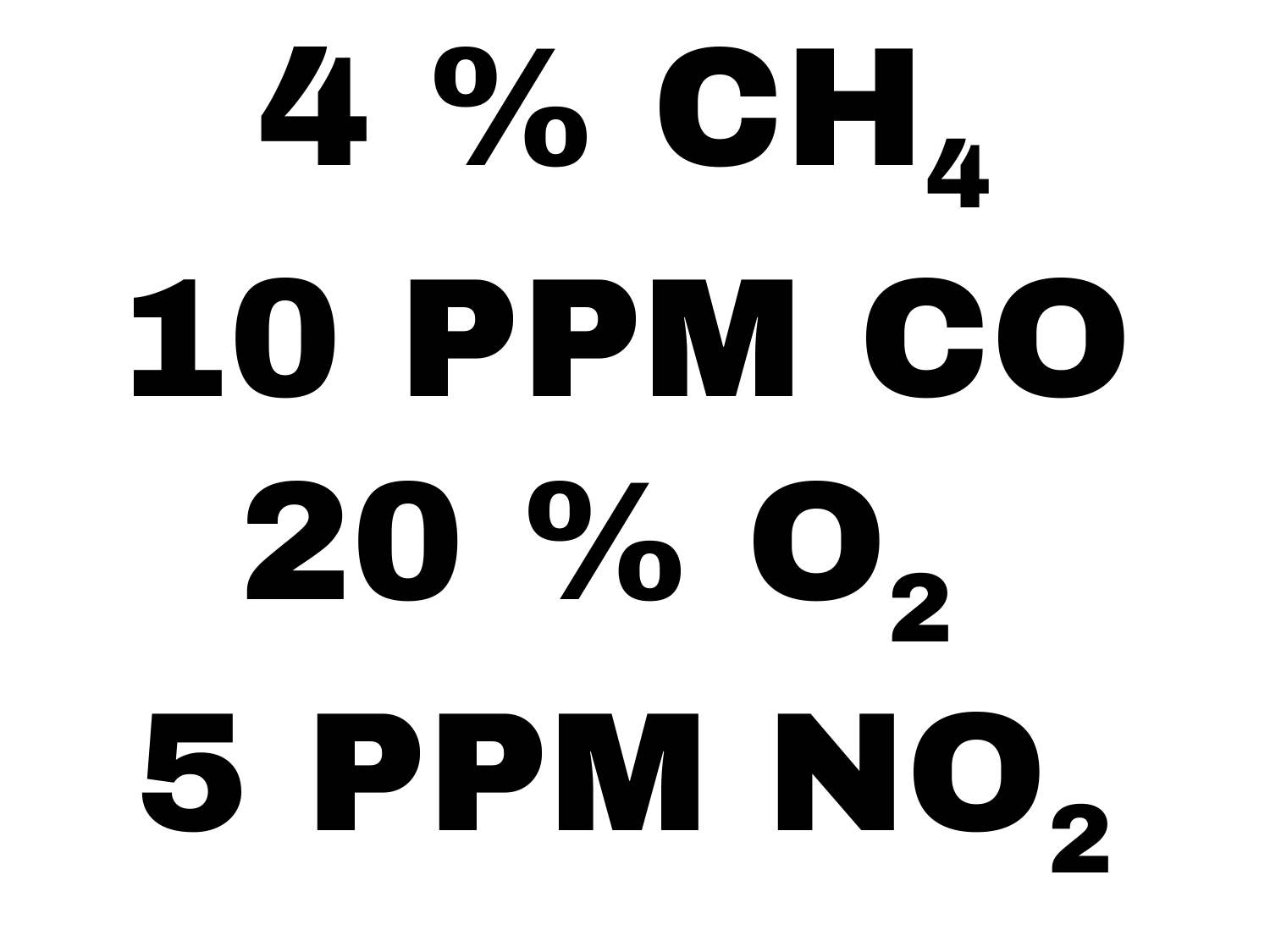

# 4 % CH4 10 PPM CO 20 % O2 5 PPM NO2